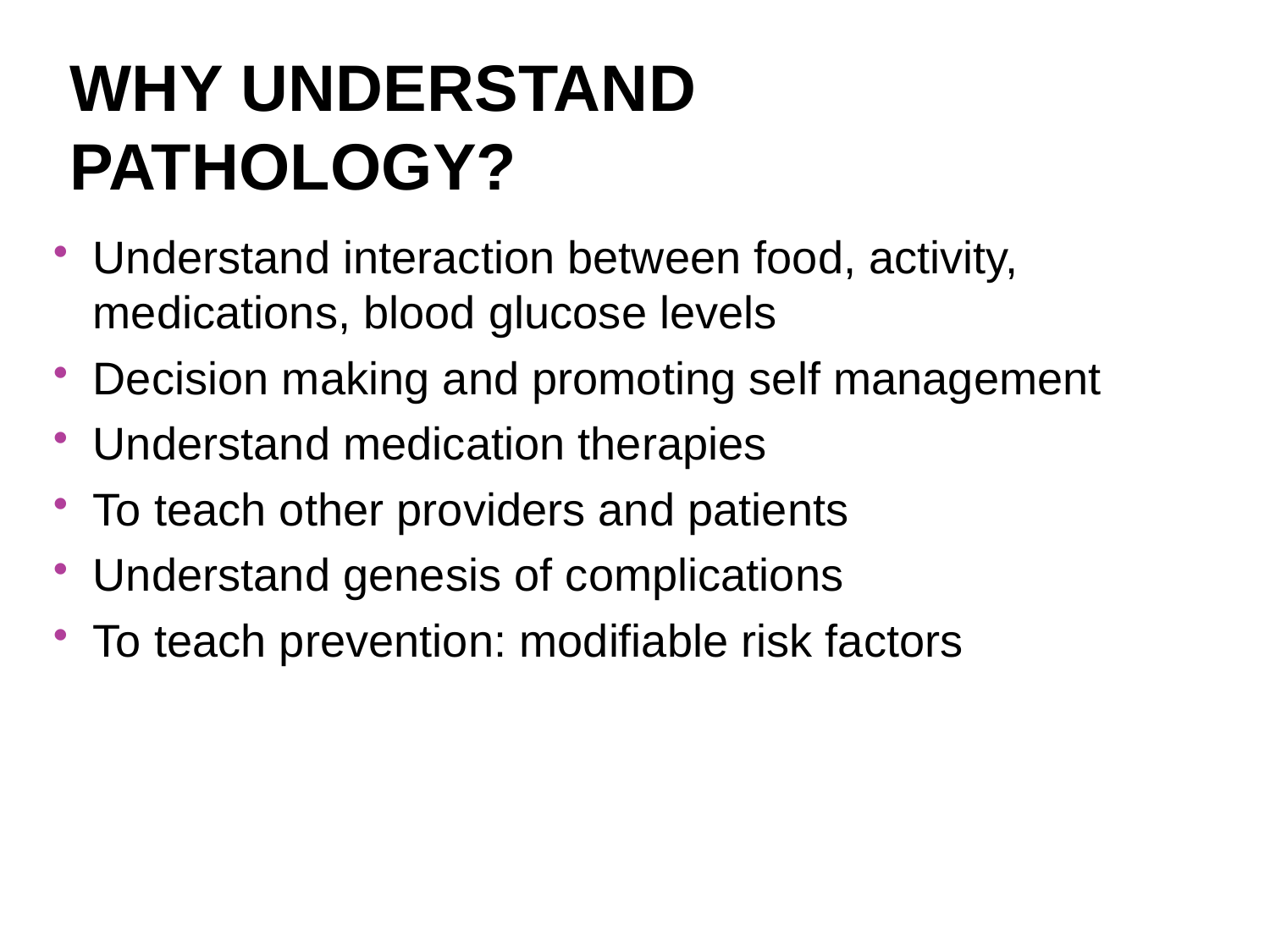

# Why Understand Pathology?
Understand interaction between food, activity, medications, blood glucose levels
Decision making and promoting self management
Understand medication therapies
To teach other providers and patients
Understand genesis of complications
To teach prevention: modifiable risk factors